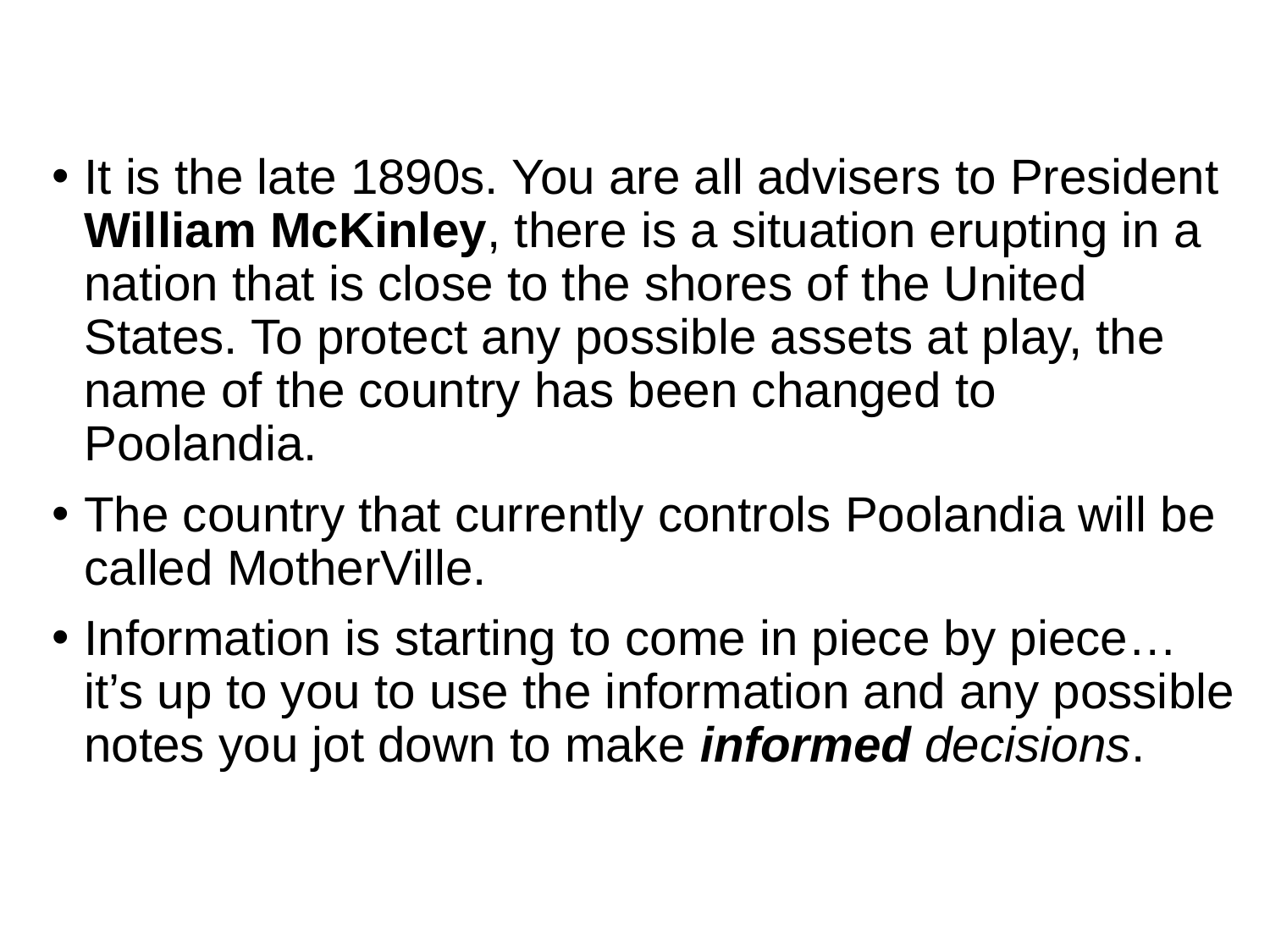

It is the late 1890s. You are all advisers to President William McKinley, there is a situation erupting in a nation that is close to the shores of the United States. To protect any possible assets at play, the name of the country has been changed to Poolandia.
The country that currently controls Poolandia will be called MotherVille.
Information is starting to come in piece by piece… it’s up to you to use the information and any possible notes you jot down to make informed decisions.